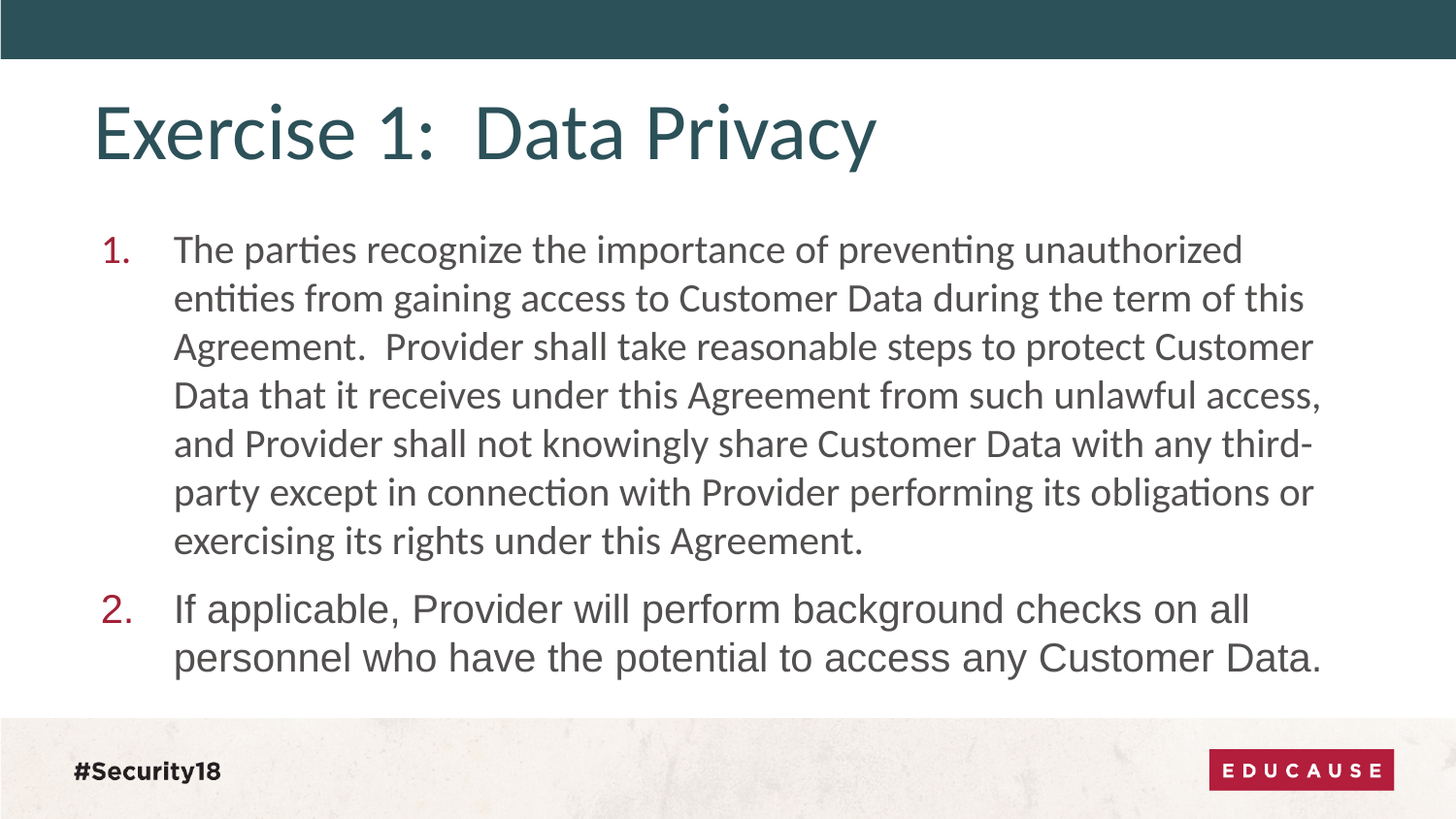

# Exercise 1:  Data Privacy
The parties recognize the importance of preventing unauthorized entities from gaining access to Customer Data during the term of this Agreement.  Provider shall take reasonable steps to protect Customer Data that it receives under this Agreement from such unlawful access, and Provider shall not knowingly share Customer Data with any third-party except in connection with Provider performing its obligations or exercising its rights under this Agreement.
If applicable, Provider will perform background checks on all personnel who have the potential to access any Customer Data.